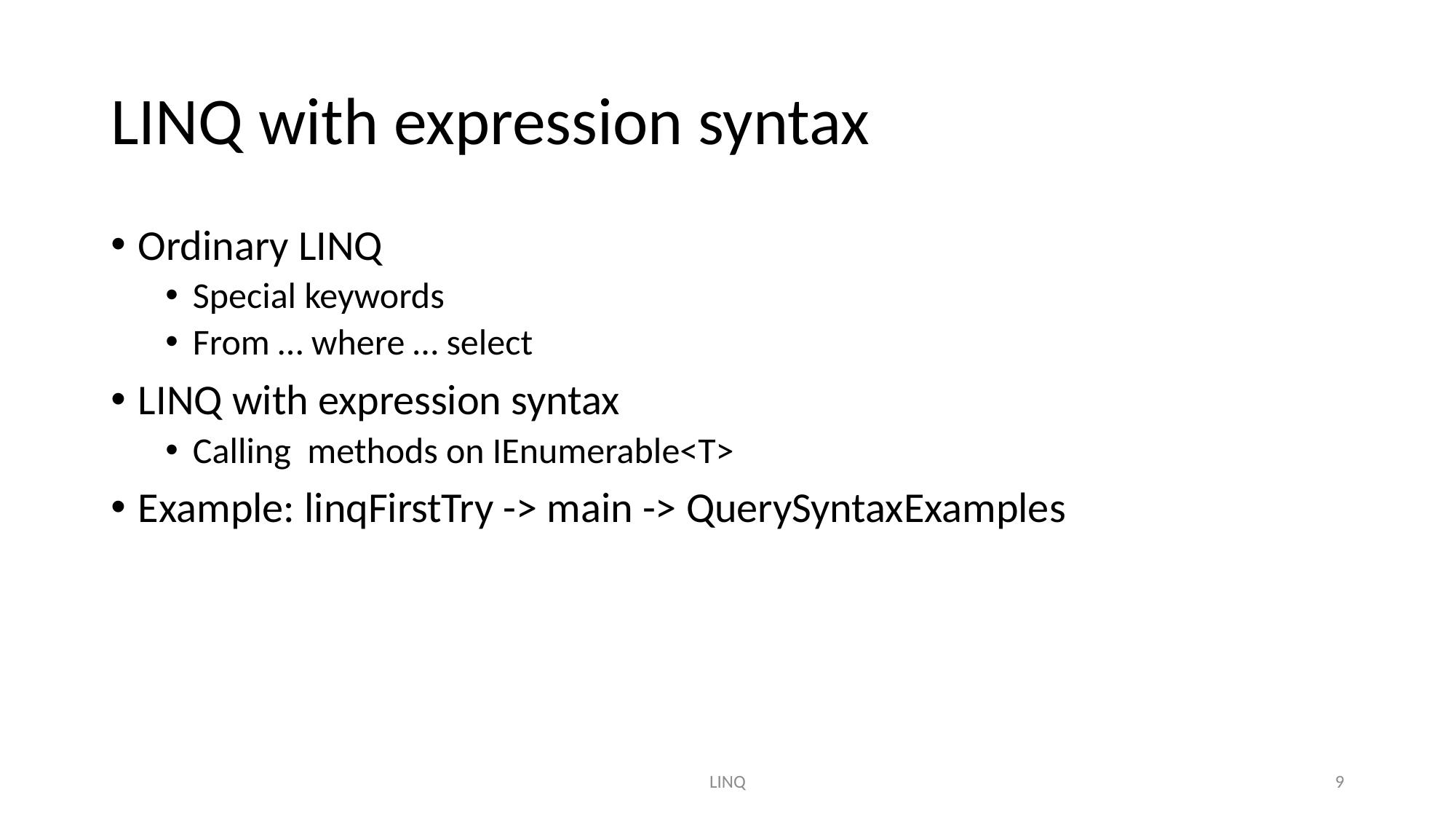

# LINQ with expression syntax
Ordinary LINQ
Special keywords
From … where … select
LINQ with expression syntax
Calling  methods on IEnumerable<T>
Example: linqFirstTry -> main -> QuerySyntaxExamples

LINQ
9